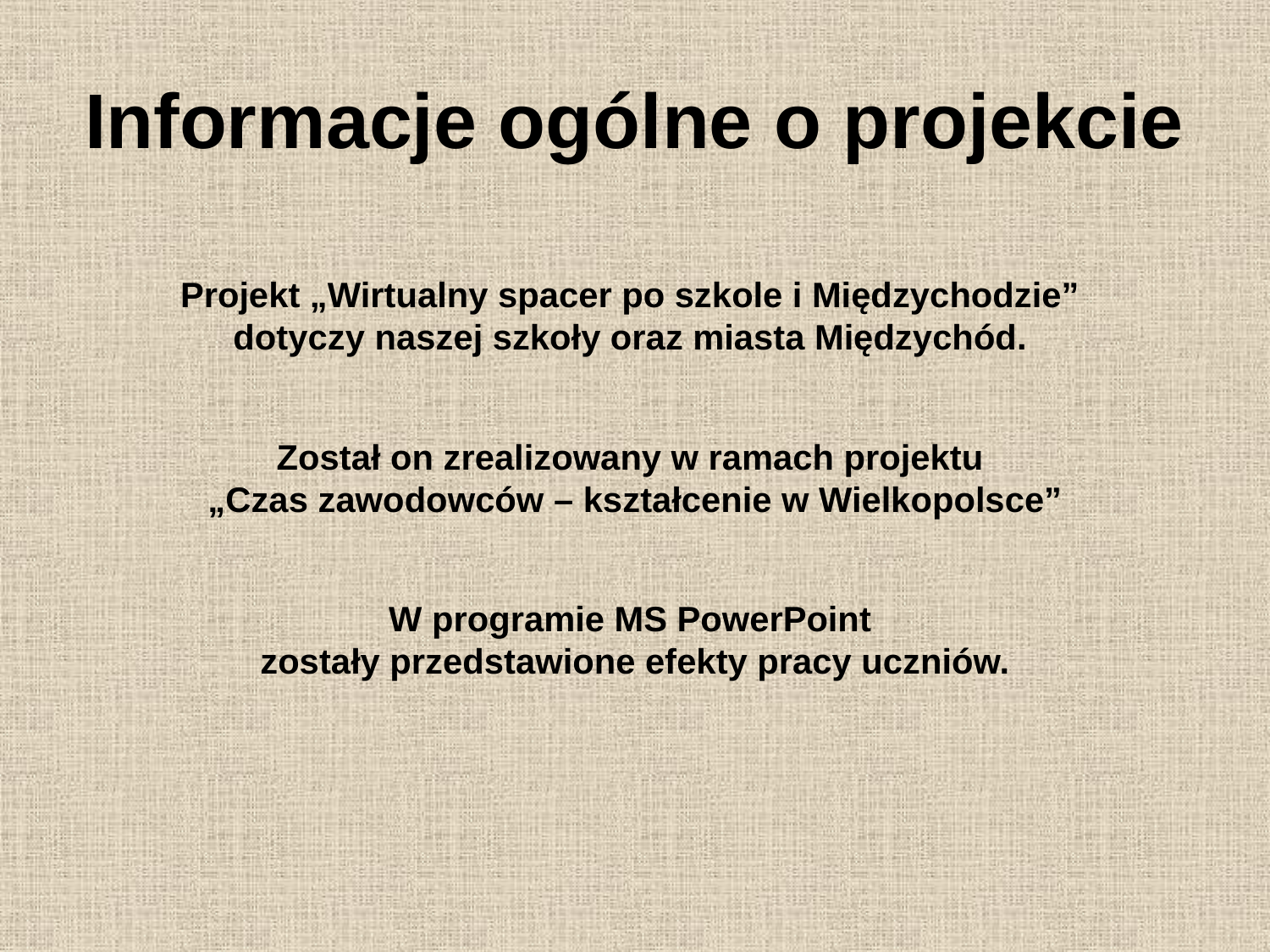

# Informacje ogólne o projekcie
Projekt „Wirtualny spacer po szkole i Międzychodzie”
dotyczy naszej szkoły oraz miasta Międzychód.

Został on zrealizowany w ramach projektu
„Czas zawodowców – kształcenie w Wielkopolsce”

W programie MS PowerPoint
zostały przedstawione efekty pracy uczniów.